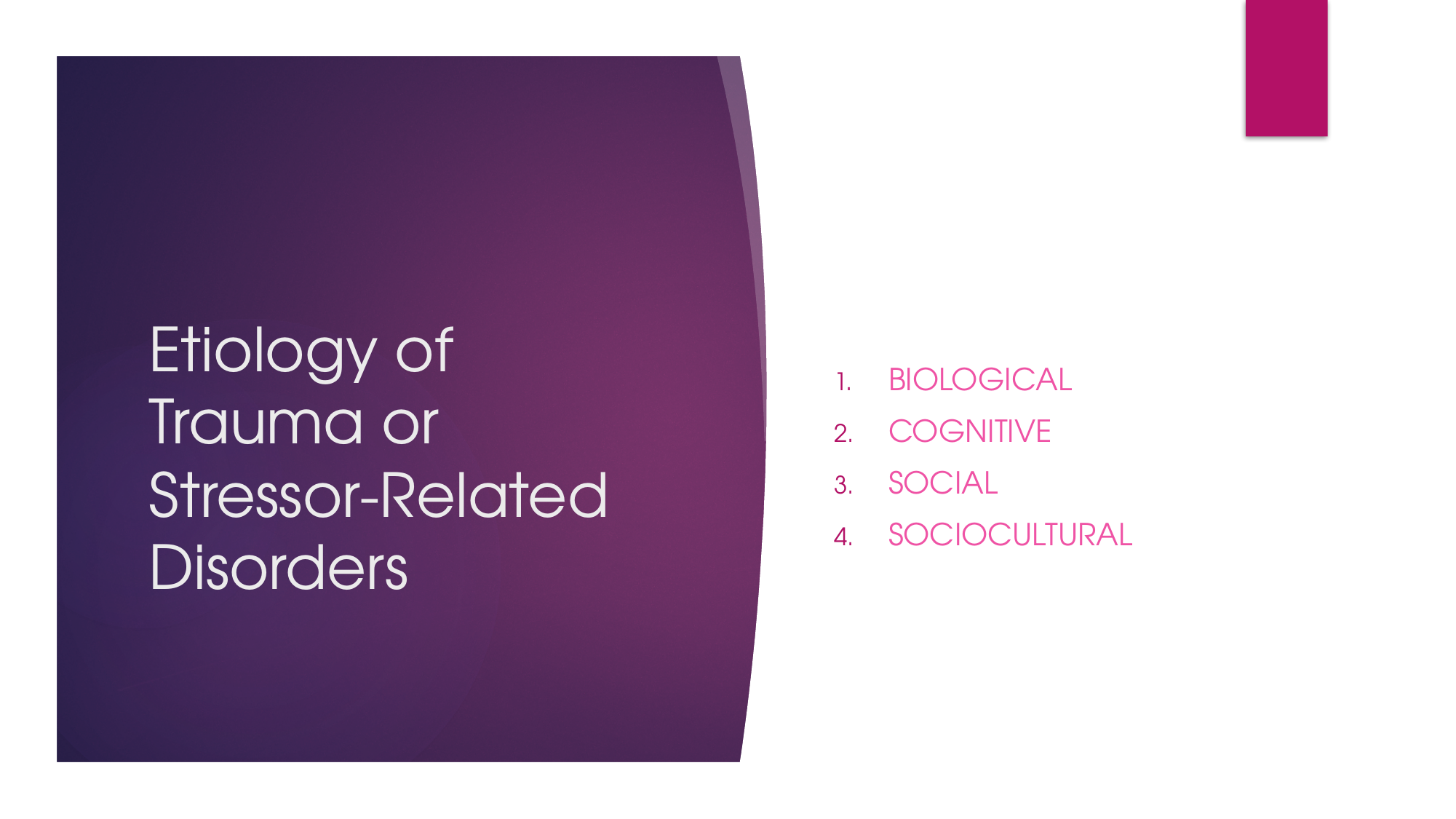

Biological
Cognitive
Social
sociocultural
# Etiology of Trauma or Stressor-Related Disorders